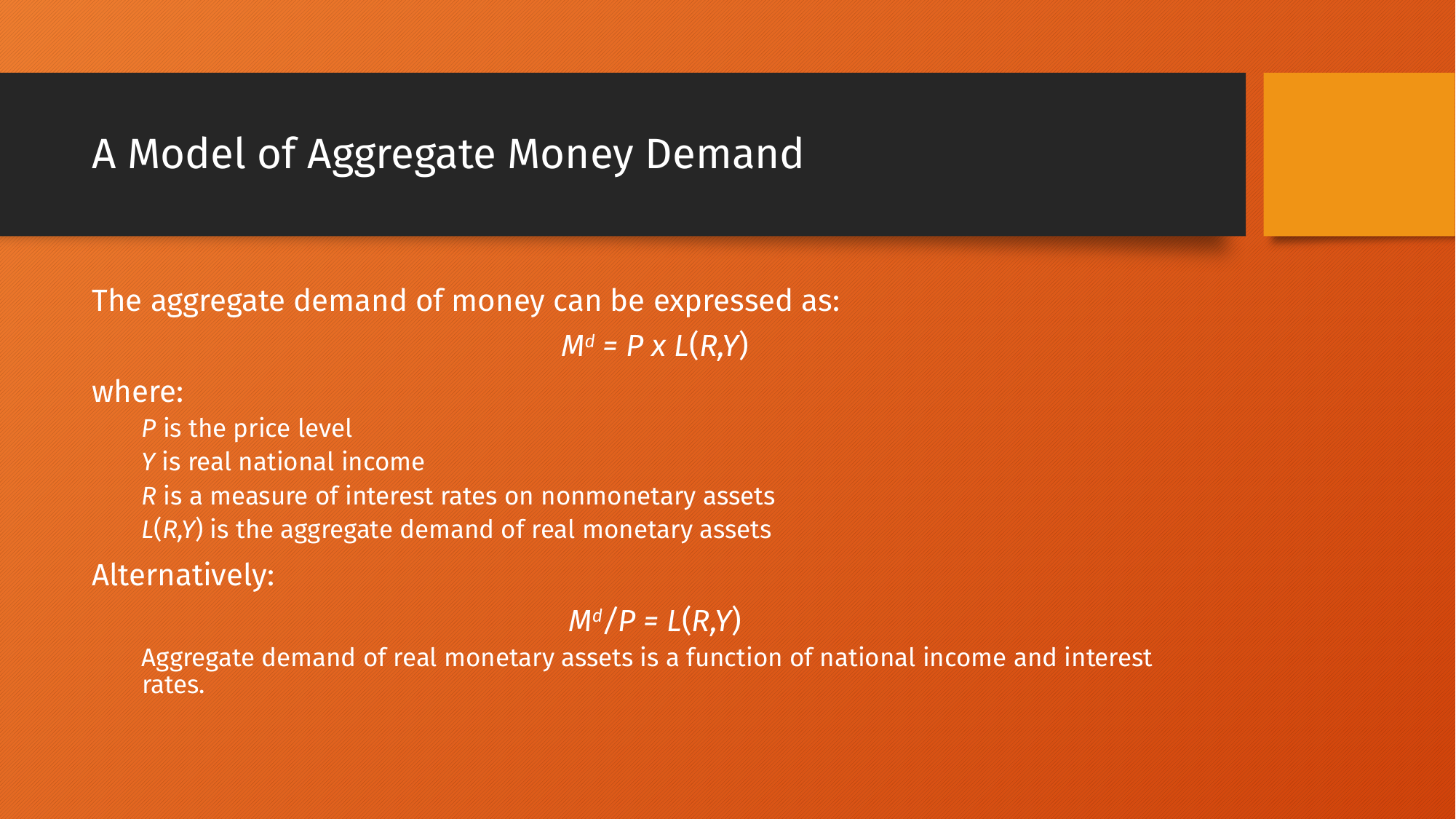

# A Model of Aggregate Money Demand
The aggregate demand of money can be expressed as:
Md = P x L(R,Y)
where:
P is the price level
Y is real national income
R is a measure of interest rates on nonmonetary assets
L(R,Y) is the aggregate demand of real monetary assets
Alternatively:
Md/P = L(R,Y)
Aggregate demand of real monetary assets is a function of national income and interest rates.